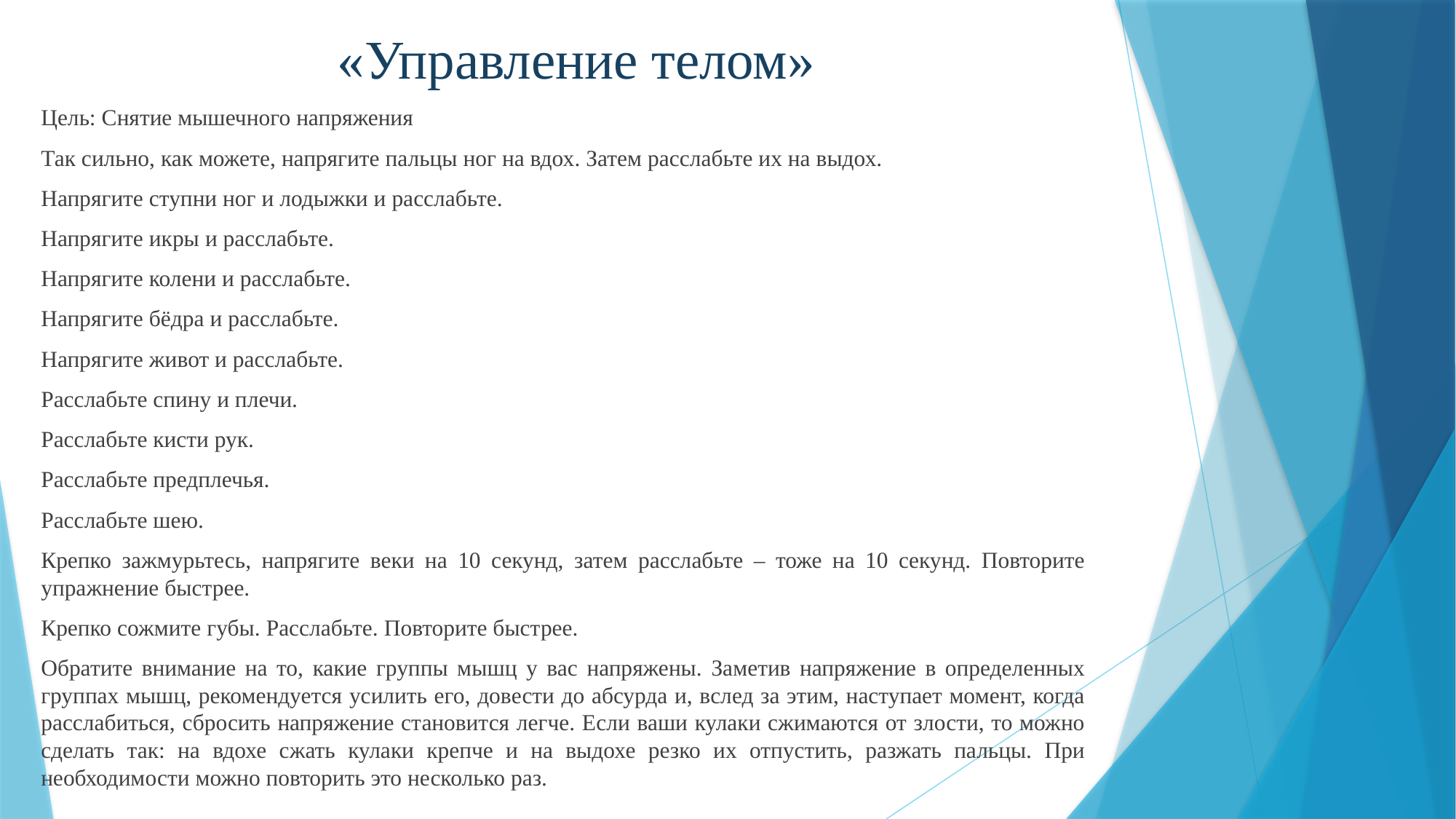

# «Управление телом»
Цель: Снятие мышечного напряжения
Так сильно, как можете, напрягите пальцы ног на вдох. Затем расслабьте их на выдох.
Напрягите ступни ног и лодыжки и расслабьте.
Напрягите икры и расслабьте.
Напрягите колени и расслабьте.
Напрягите бёдра и расслабьте.
Напрягите живот и расслабьте.
Расслабьте спину и плечи.
Расслабьте кисти рук.
Расслабьте предплечья.
Расслабьте шею.
Крепко зажмурьтесь, напрягите веки на 10 секунд, затем расслабьте – тоже на 10 секунд. Повторите упражнение быстрее.
Крепко сожмите губы. Расслабьте. Повторите быстрее.
Обратите внимание на то, какие группы мышц у вас напряжены. Заметив напряжение в определенных группах мышц, рекомендуется усилить его, довести до абсурда и, вслед за этим, наступает момент, когда расслабиться, сбросить напряжение становится легче. Если ваши кулаки сжимаются от злости, то можно сделать так: на вдохе сжать кулаки крепче и на выдохе резко их отпустить, разжать пальцы. При необходимости можно повторить это несколько раз.